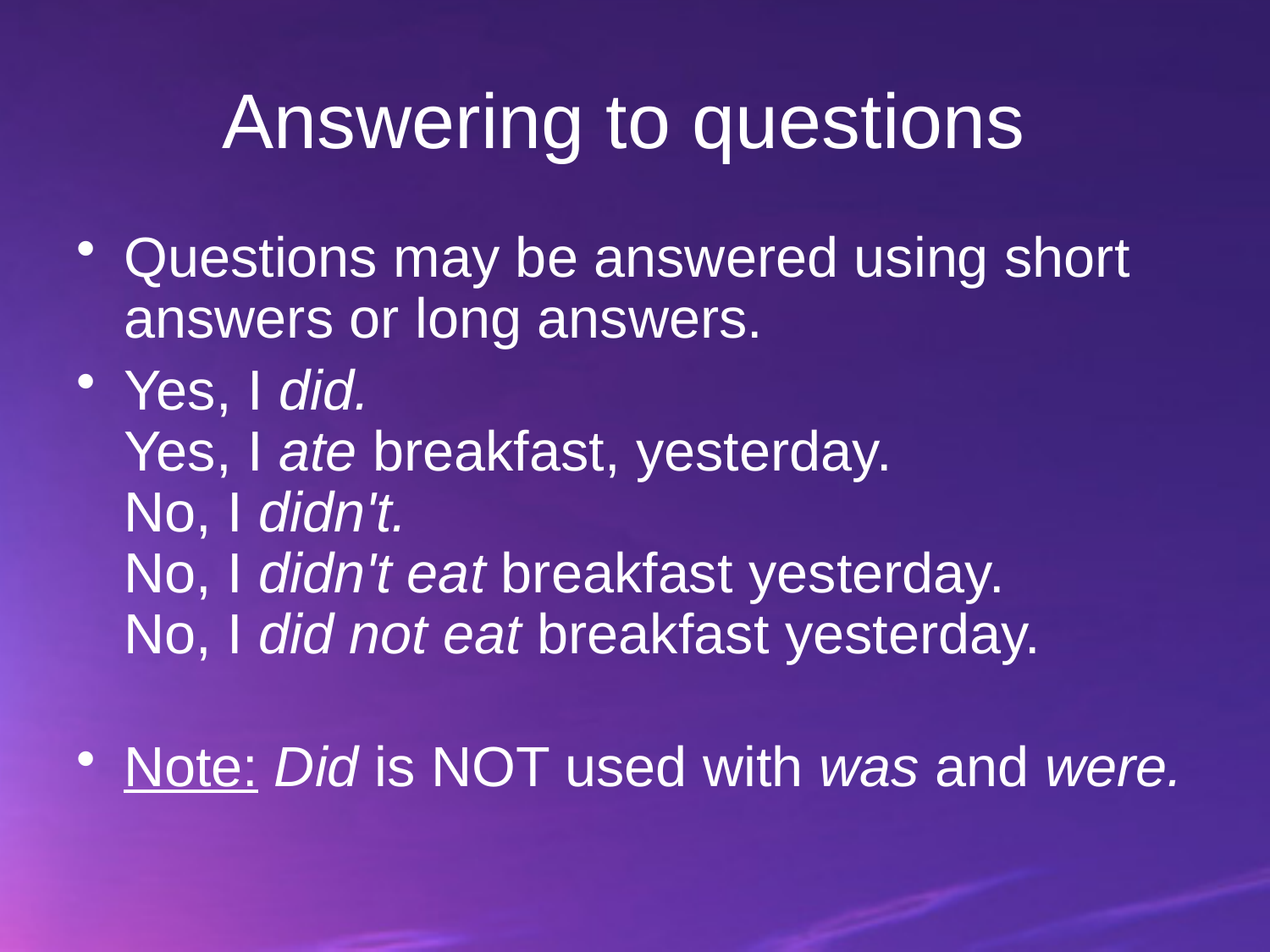

# Answering to questions
Questions may be answered using short answers or long answers.
Yes, I did.
Yes, I ate breakfast, yesterday.
No, I didn't.
No, I didn't eat breakfast yesterday.
No, I did not eat breakfast yesterday.
Note: Did is NOT used with was and were.